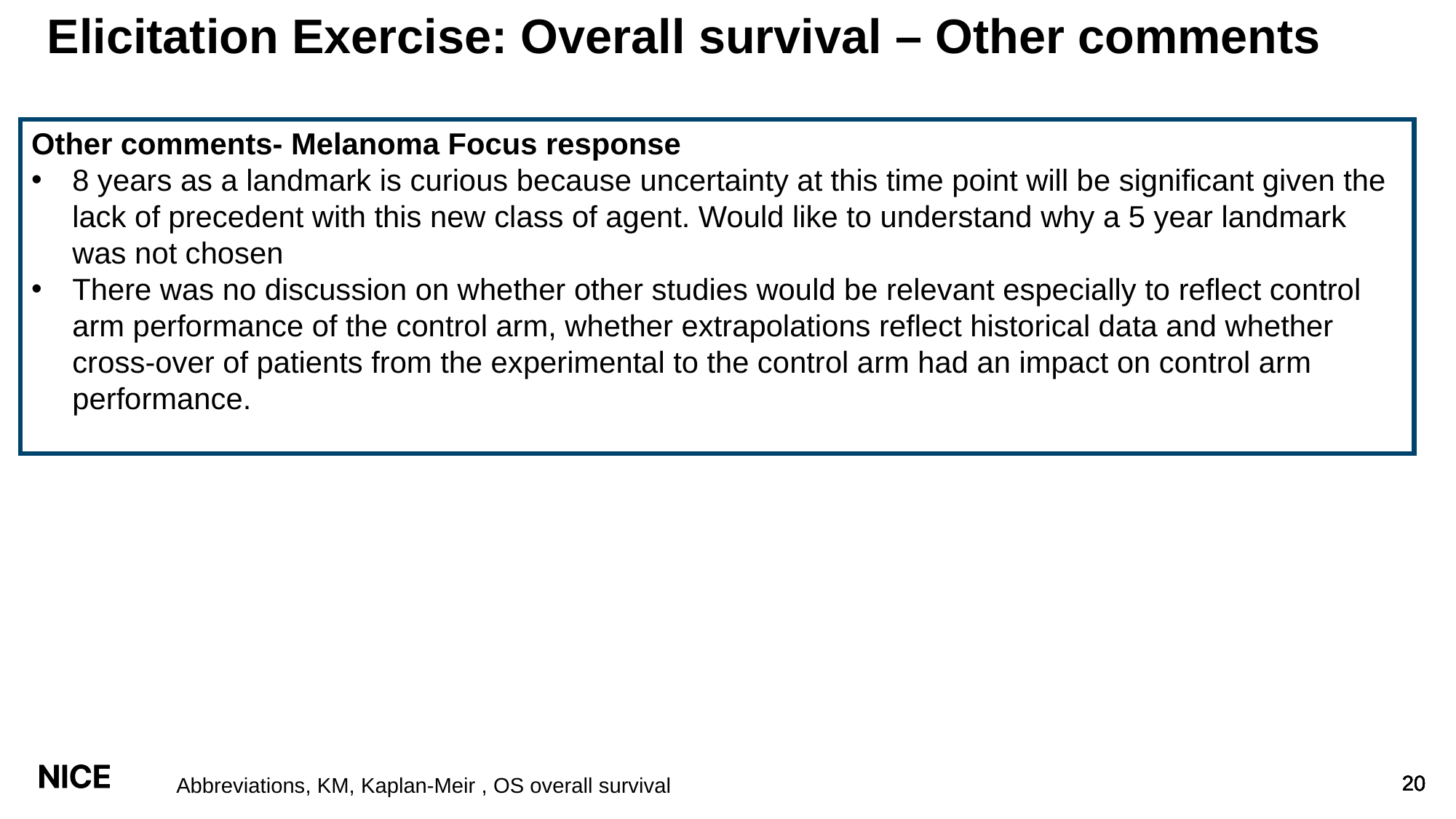

# Elicitation Exercise: Overall survival – Other comments
Other comments- Melanoma Focus response
8 years as a landmark is curious because uncertainty at this time point will be significant given the lack of precedent with this new class of agent. Would like to understand why a 5 year landmark was not chosen
There was no discussion on whether other studies would be relevant especially to reflect control arm performance of the control arm, whether extrapolations reflect historical data and whether cross-over of patients from the experimental to the control arm had an impact on control arm performance.

Abbreviations, KM, Kaplan-Meir , OS overall survival